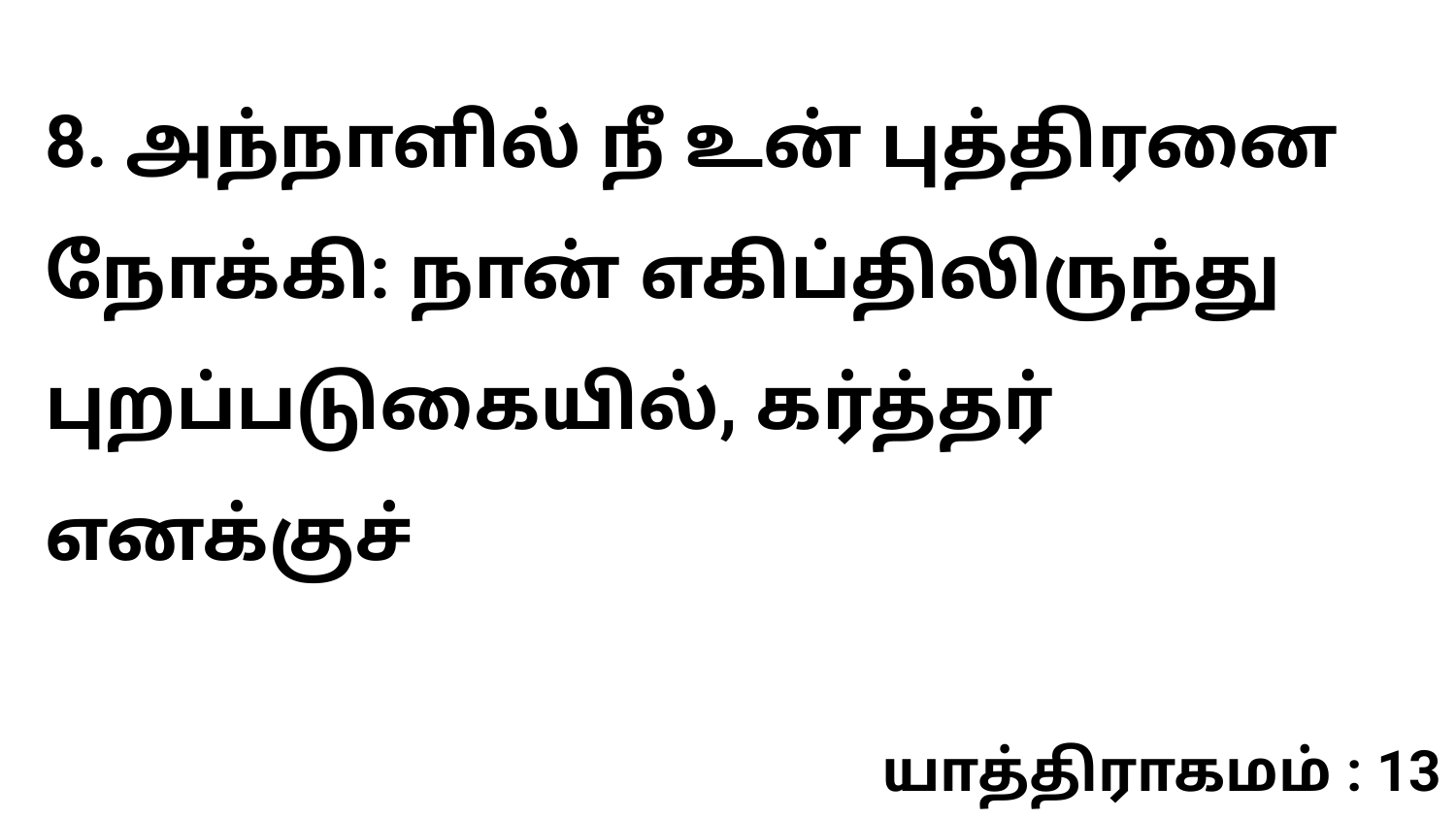

8. அந்நாளில் நீ உன் புத்திரனை நோக்கி: நான் எகிப்திலிருந்து புறப்படுகையில், கர்த்தர் எனக்குச்
யாத்திராகமம் : 13